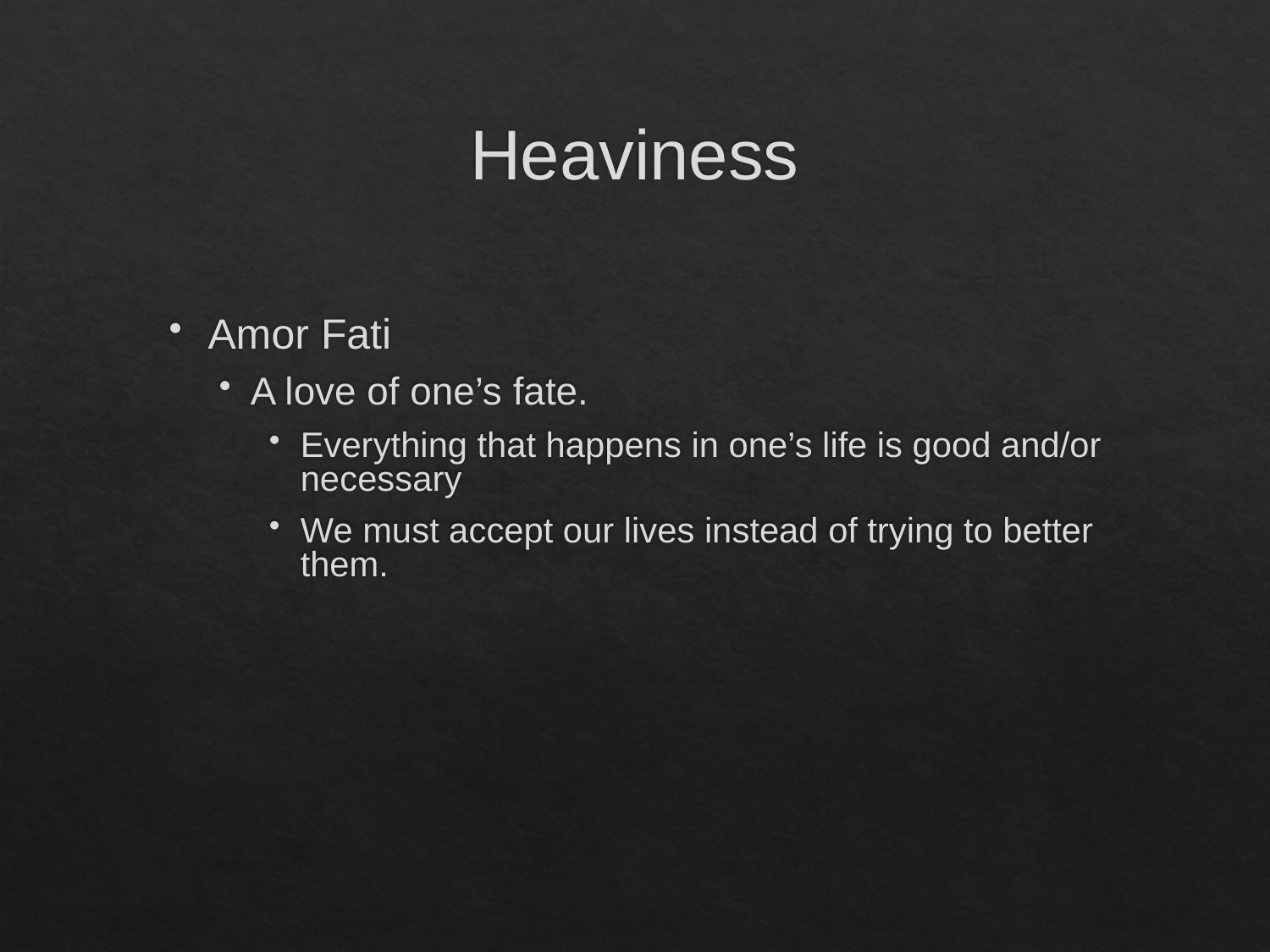

# Heaviness

Amor Fati
A love of one’s fate.
Everything that happens in one’s life is good and/or necessary
We must accept our lives instead of trying to better them.